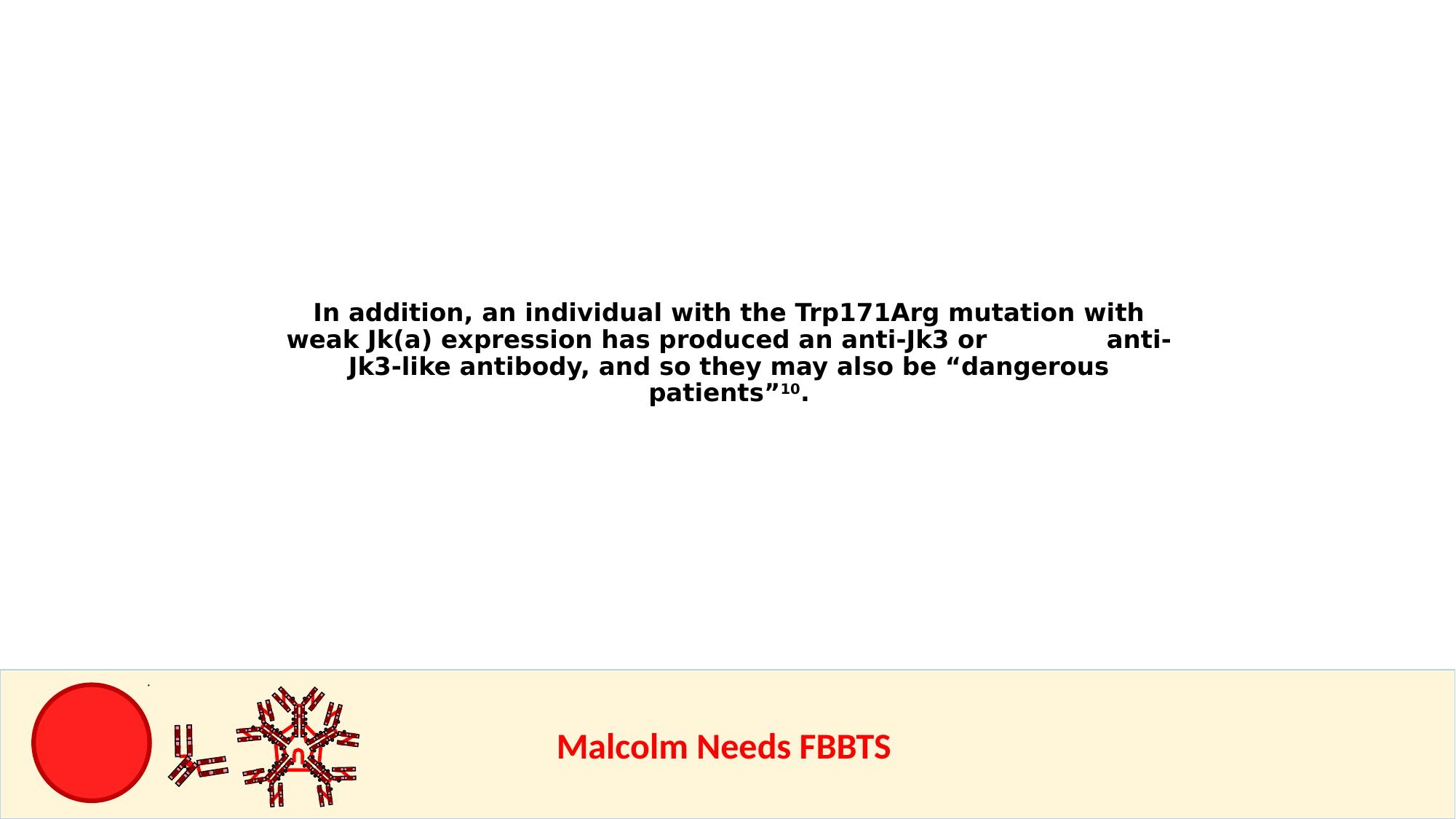

In addition, an individual with the Trp171Arg mutation with weak Jk(a) expression has produced an anti-Jk3 or              anti-Jk3-like antibody, and so they may also be “dangerous patients”10.
					Malcolm Needs FBBTS